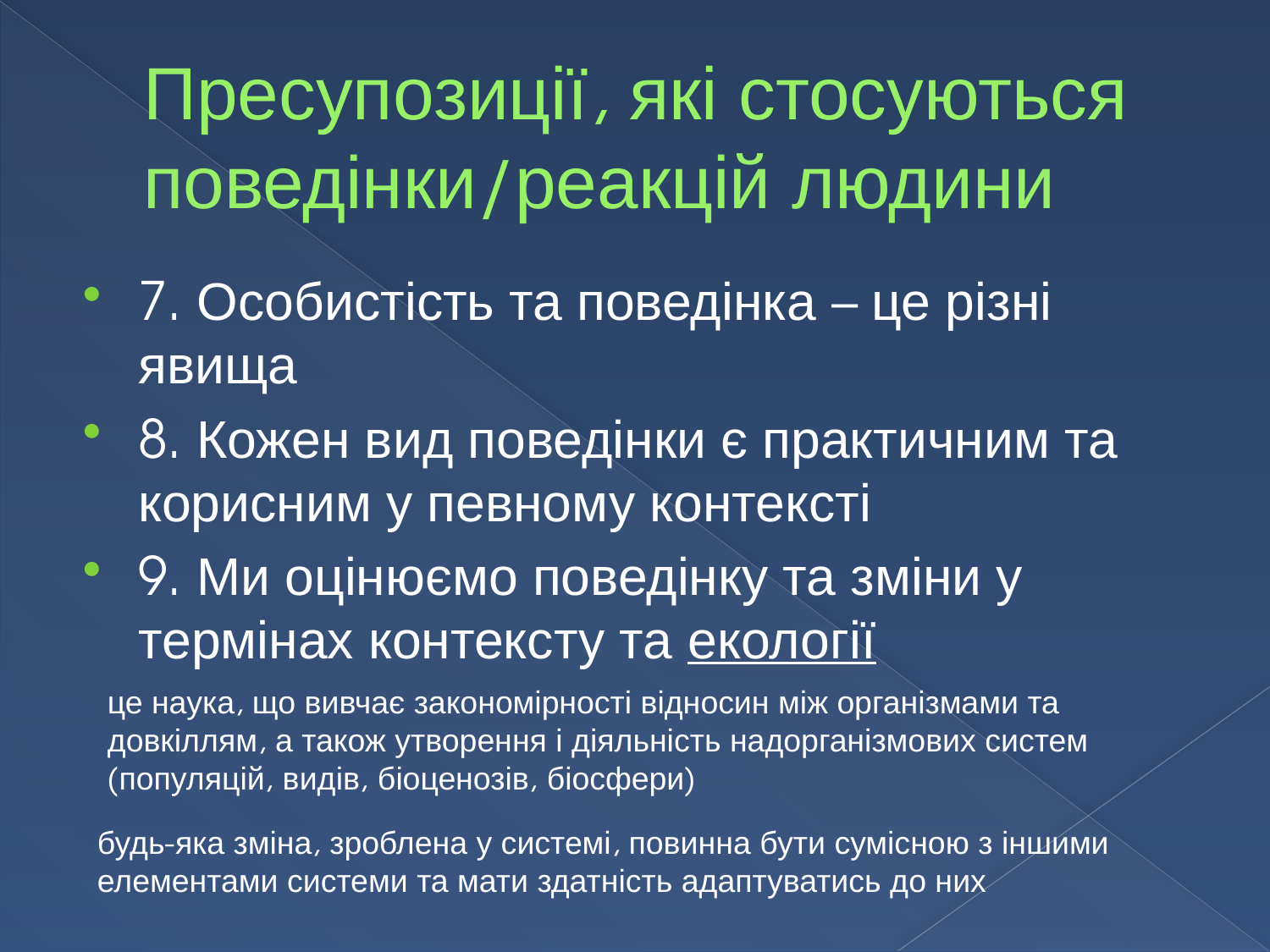

# Пресупозиції, які стосуються поведінки/реакцій людини
7. Особистість та поведінка – це різні явища
8. Кожен вид поведінки є практичним та корисним у певному контексті
9. Ми оцінюємо поведінку та зміни у термінах контексту та екології
це наука, що вивчає закономірності відносин між організмами та довкіллям, а також утворення і діяльність надорганізмових систем (популяцій, видів, біоценозів, біосфери)
будь-яка зміна, зроблена у системі, повинна бути сумісною з іншими елементами системи та мати здатність адаптуватись до них